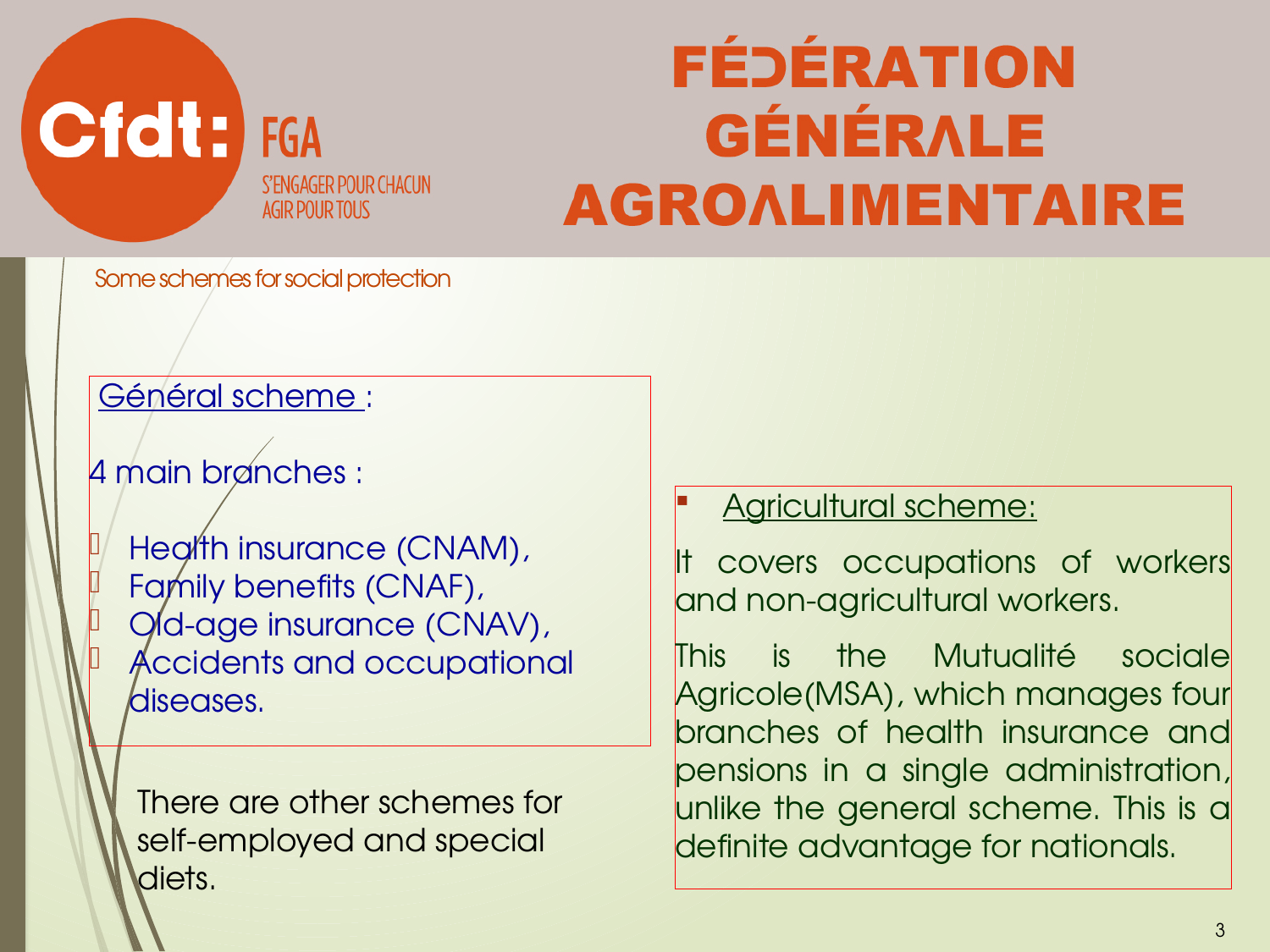

# Some schemes for social protection
 Général scheme :

4 main branches :

Health insurance (CNAM),
Family benefits (CNAF),
Old-age insurance (CNAV),
Accidents and occupational diseases.

Agricultural scheme:
It covers occupations of workers and non-agricultural workers.
This is the Mutualité sociale Agricole(MSA), which manages four branches of health insurance and pensions in a single administration, unlike the general scheme. This is a definite advantage for nationals.
There are other schemes for self-employed and special diets.
3